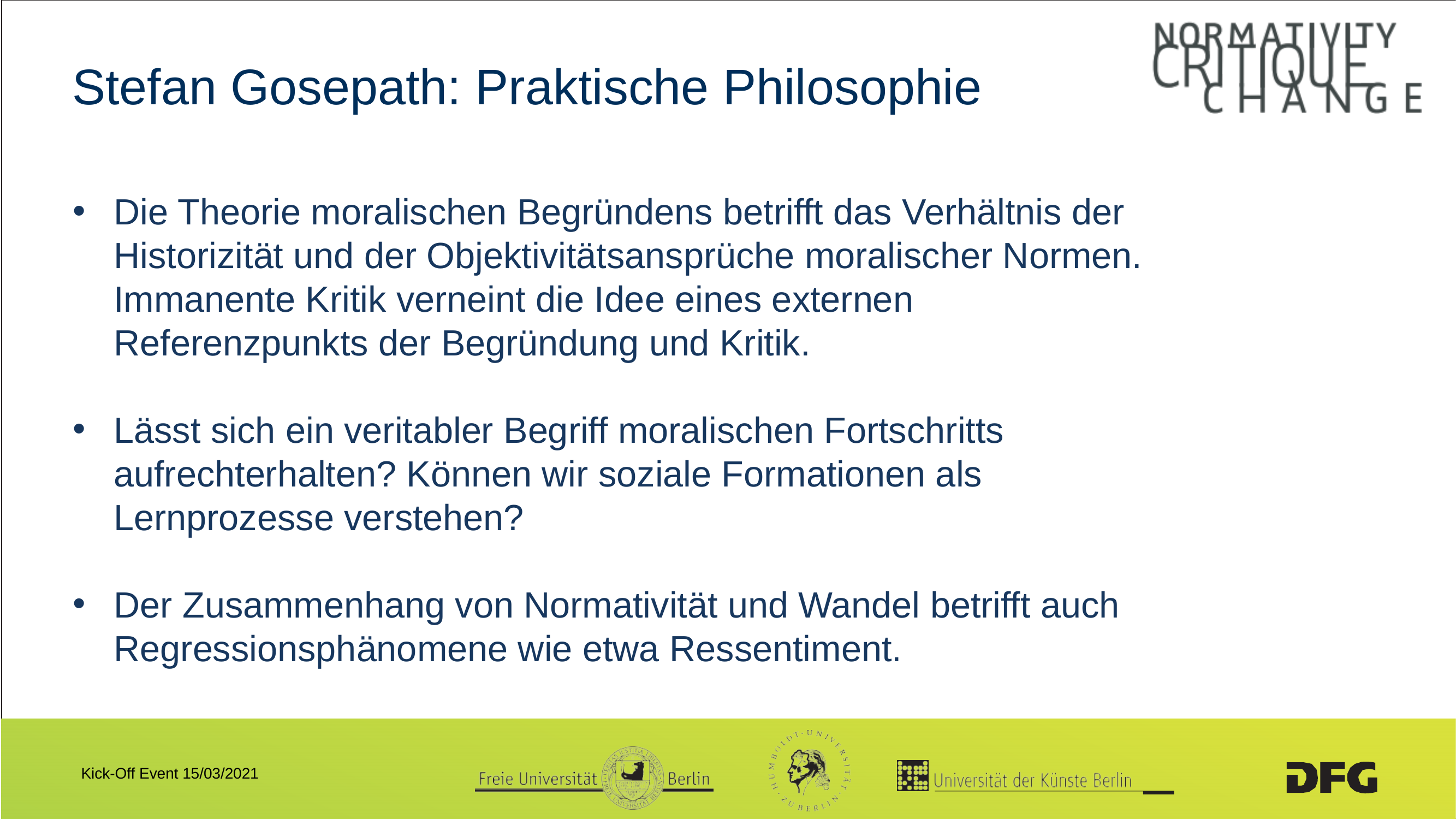

# Stefan Gosepath: Praktische Philosophie
Die Theorie moralischen Begründens betrifft das Verhältnis der Historizität und der Objektivitätsansprüche moralischer Normen. Immanente Kritik verneint die Idee eines externen Referenzpunkts der Begründung und Kritik.

Lässt sich ein veritabler Begriff moralischen Fortschritts aufrechterhalten? Können wir soziale Formationen als Lernprozesse verstehen?

Der Zusammenhang von Normativität und Wandel betrifft auch  Regressionsphänomene wie etwa Ressentiment.